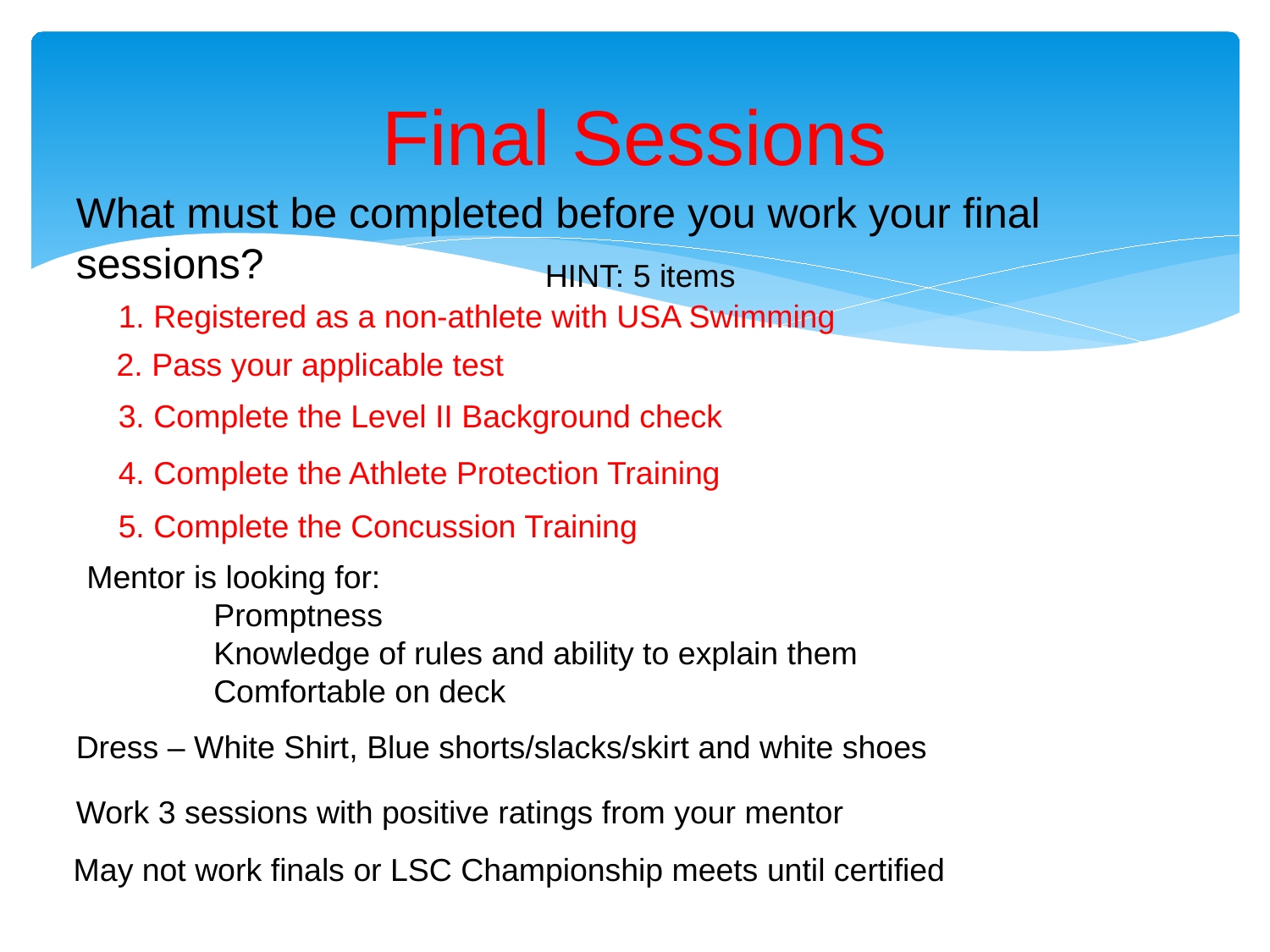

# Final Sessions
What must be completed before you work your final sessions?
HINT: 5 items
1. Registered as a non-athlete with USA Swimming
2. Pass your applicable test
3. Complete the Level II Background check
4. Complete the Athlete Protection Training
5. Complete the Concussion Training
Mentor is looking for:
	Promptness
	Knowledge of rules and ability to explain them
	Comfortable on deck
Dress – White Shirt, Blue shorts/slacks/skirt and white shoes
Work 3 sessions with positive ratings from your mentor
May not work finals or LSC Championship meets until certified